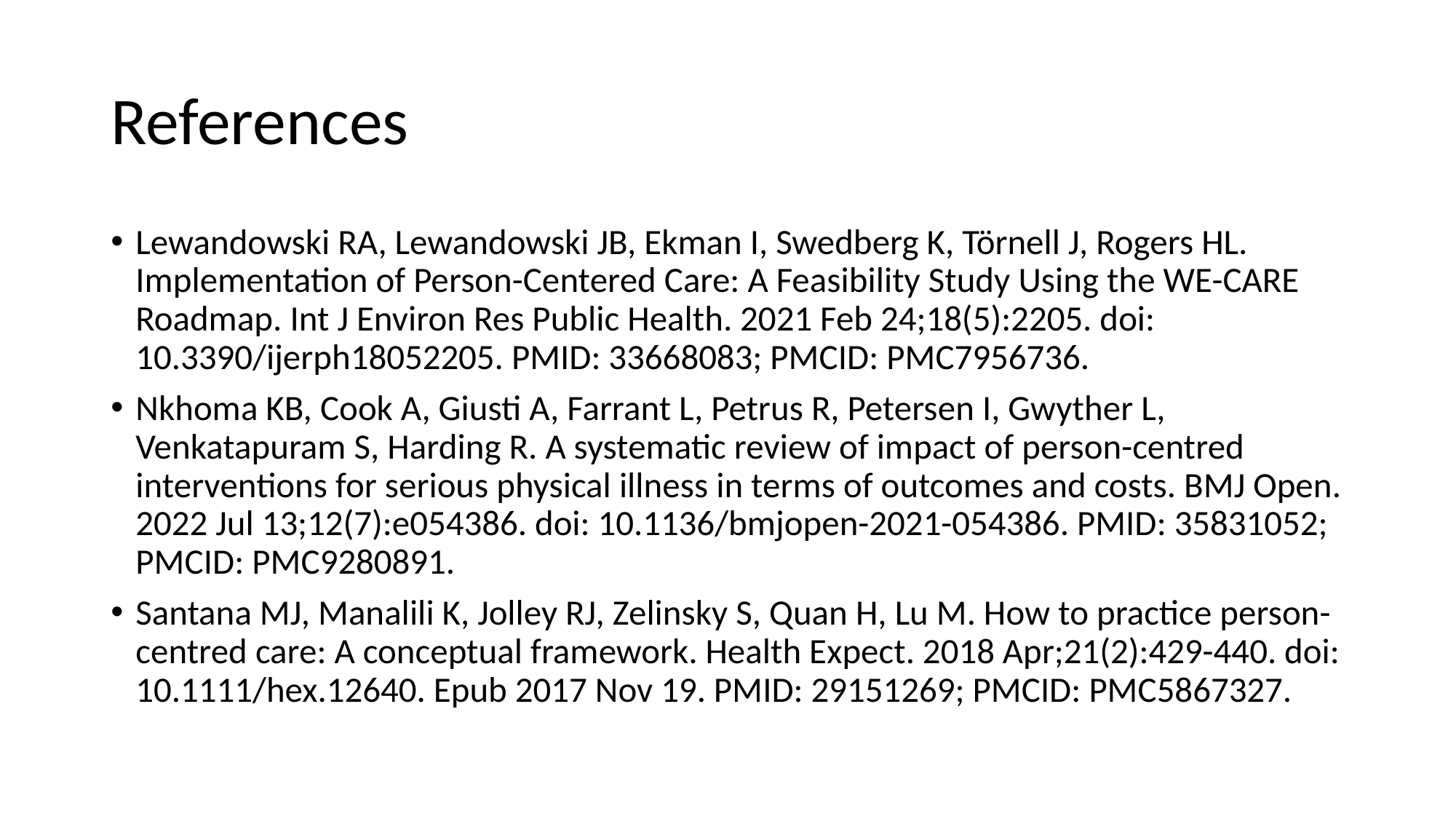

# References
Lewandowski RA, Lewandowski JB, Ekman I, Swedberg K, Törnell J, Rogers HL. Implementation of Person-Centered Care: A Feasibility Study Using the WE-CARE Roadmap. Int J Environ Res Public Health. 2021 Feb 24;18(5):2205. doi: 10.3390/ijerph18052205. PMID: 33668083; PMCID: PMC7956736.
Nkhoma KB, Cook A, Giusti A, Farrant L, Petrus R, Petersen I, Gwyther L, Venkatapuram S, Harding R. A systematic review of impact of person-centred interventions for serious physical illness in terms of outcomes and costs. BMJ Open. 2022 Jul 13;12(7):e054386. doi: 10.1136/bmjopen-2021-054386. PMID: 35831052; PMCID: PMC9280891.
Santana MJ, Manalili K, Jolley RJ, Zelinsky S, Quan H, Lu M. How to practice person-centred care: A conceptual framework. Health Expect. 2018 Apr;21(2):429-440. doi: 10.1111/hex.12640. Epub 2017 Nov 19. PMID: 29151269; PMCID: PMC5867327.